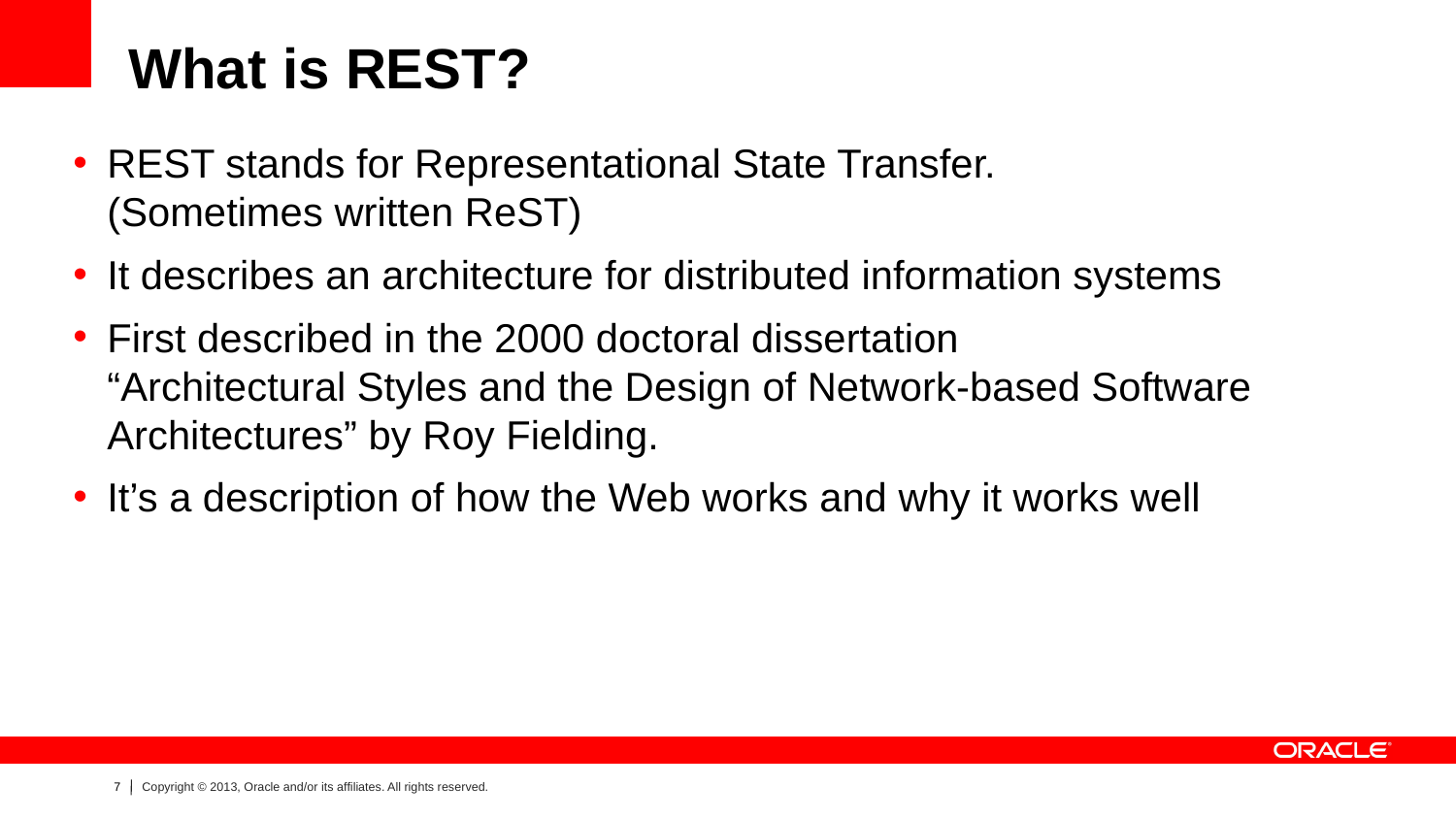

# What is REST?
REST stands for Representational State Transfer.
(Sometimes written ReST)
It describes an architecture for distributed information systems
First described in the 2000 doctoral dissertation
“Architectural Styles and the Design of Network-based Software Architectures” by Roy Fielding.
It’s a description of how the Web works and why it works well